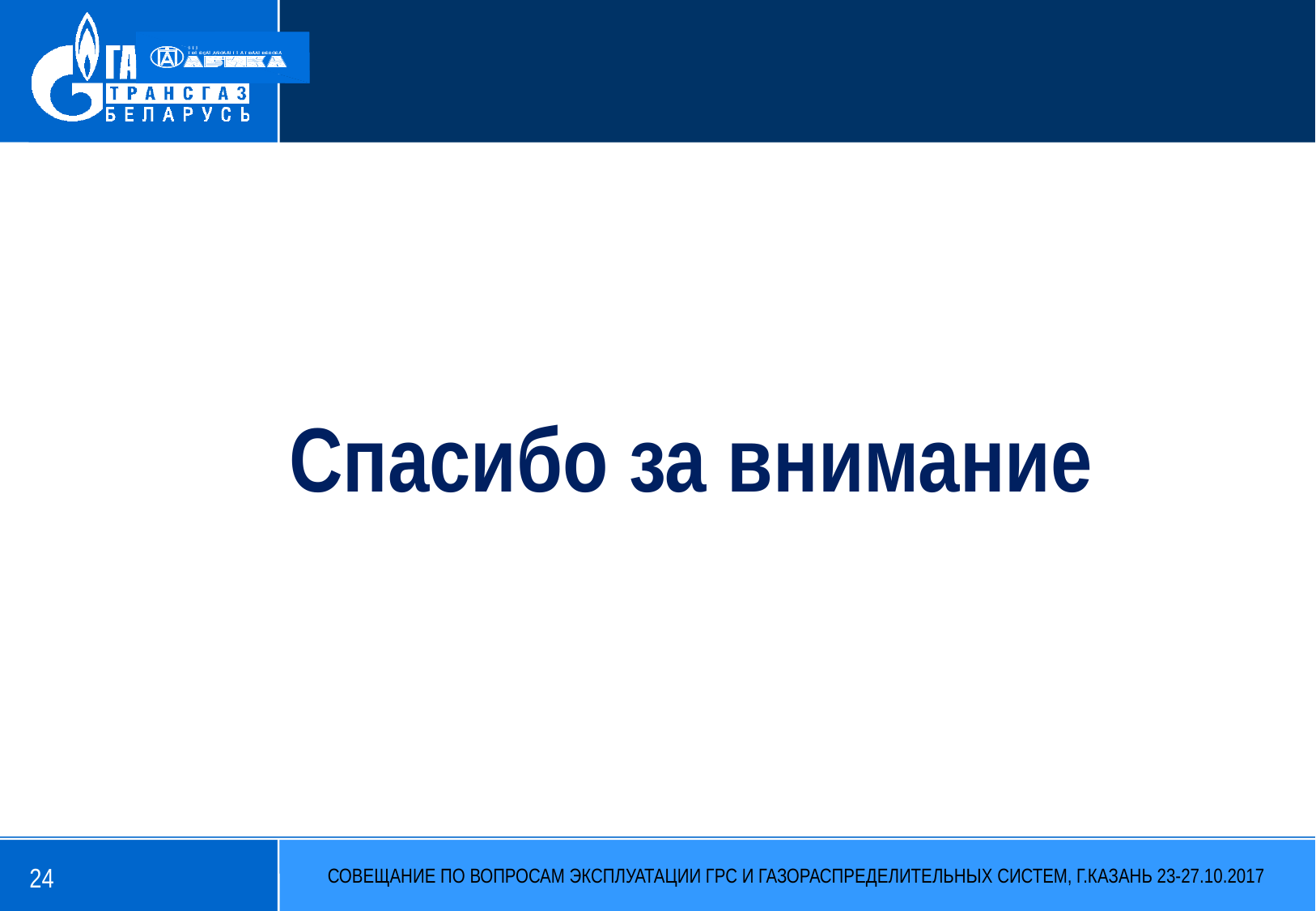

Спасибо за внимание
24
СОВЕЩАНИЕ ПО ВОПРОСАМ ЭКСПЛУАТАЦИИ ГРС И ГАЗОРАСПРЕДЕЛИТЕЛЬНЫХ СИСТЕМ, Г.КАЗАНЬ 23-27.10.2017